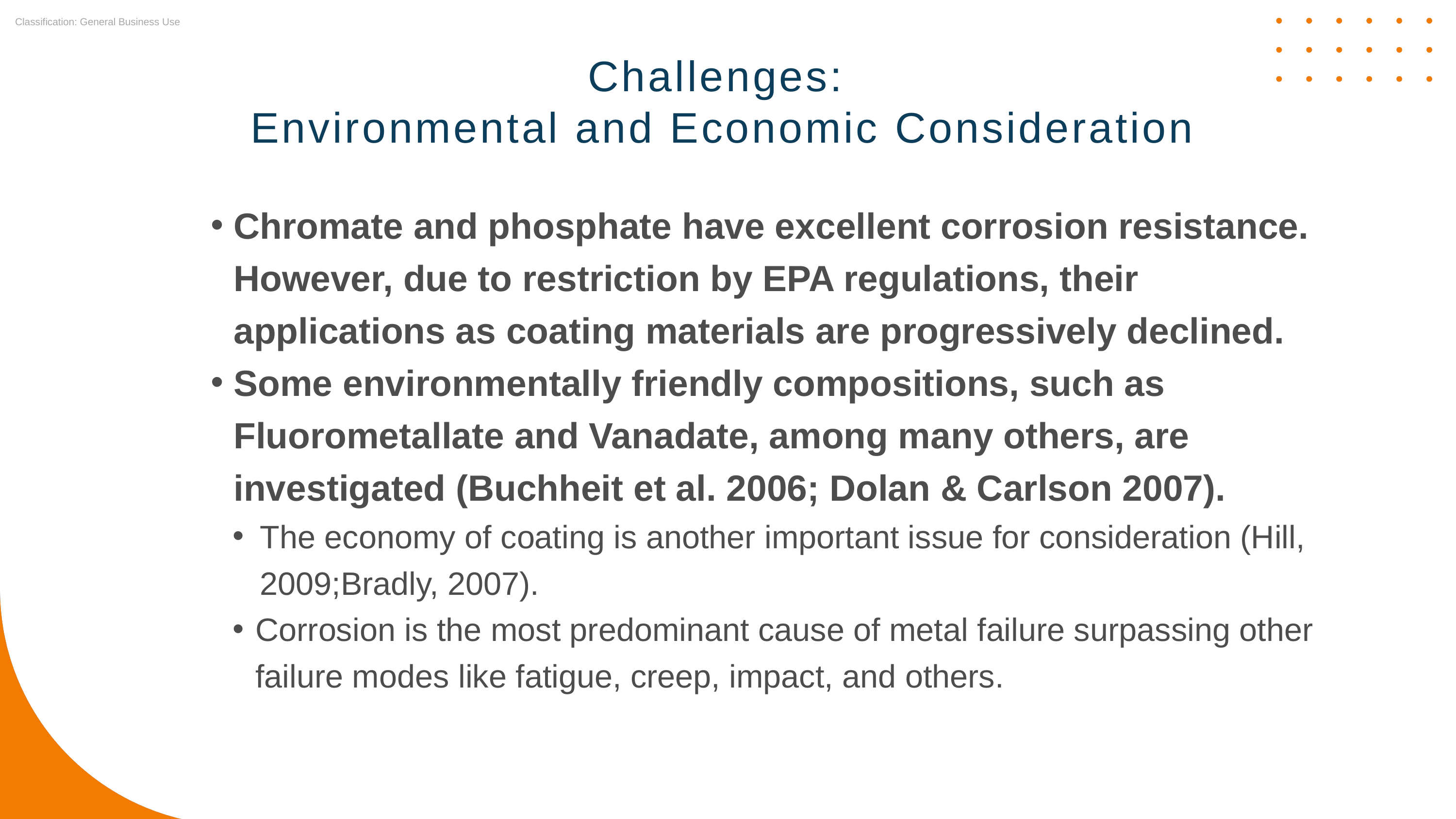

Challenges:
Environmental and Economic Consideration

Chromate and phosphate have excellent corrosion resistance. However, due to restriction by EPA regulations, their applications as coating materials are progressively declined.
Some environmentally friendly compositions, such as Fluorometallate and Vanadate, among many others, are investigated (Buchheit et al. 2006; Dolan & Carlson 2007).
The economy of coating is another important issue for consideration (Hill, 2009;Bradly, 2007).
Corrosion is the most predominant cause of metal failure surpassing other failure modes like fatigue, creep, impact, and others.